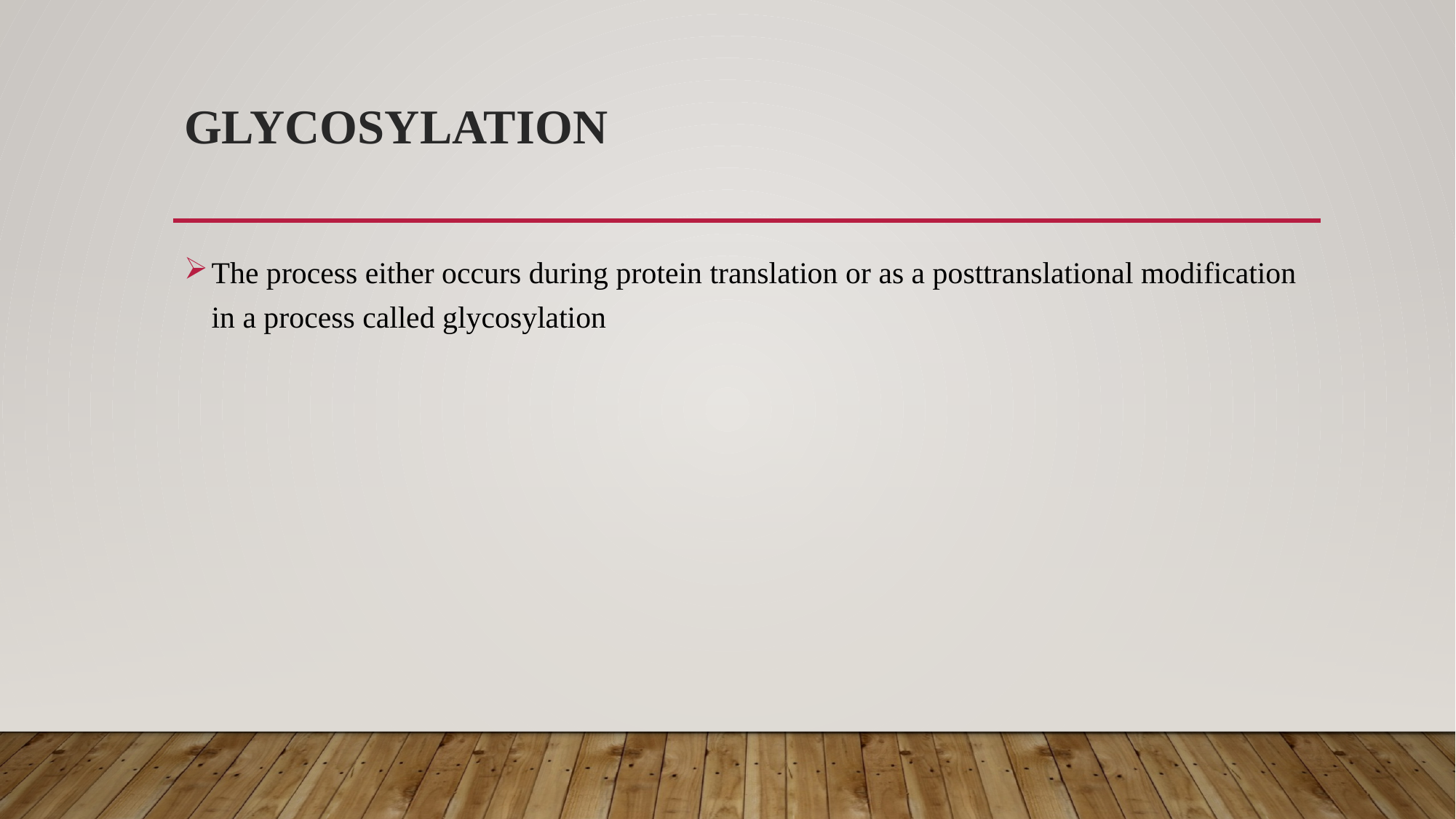

# Glycosylation
The process either occurs during protein translation or as a posttranslational modification in a process called glycosylation